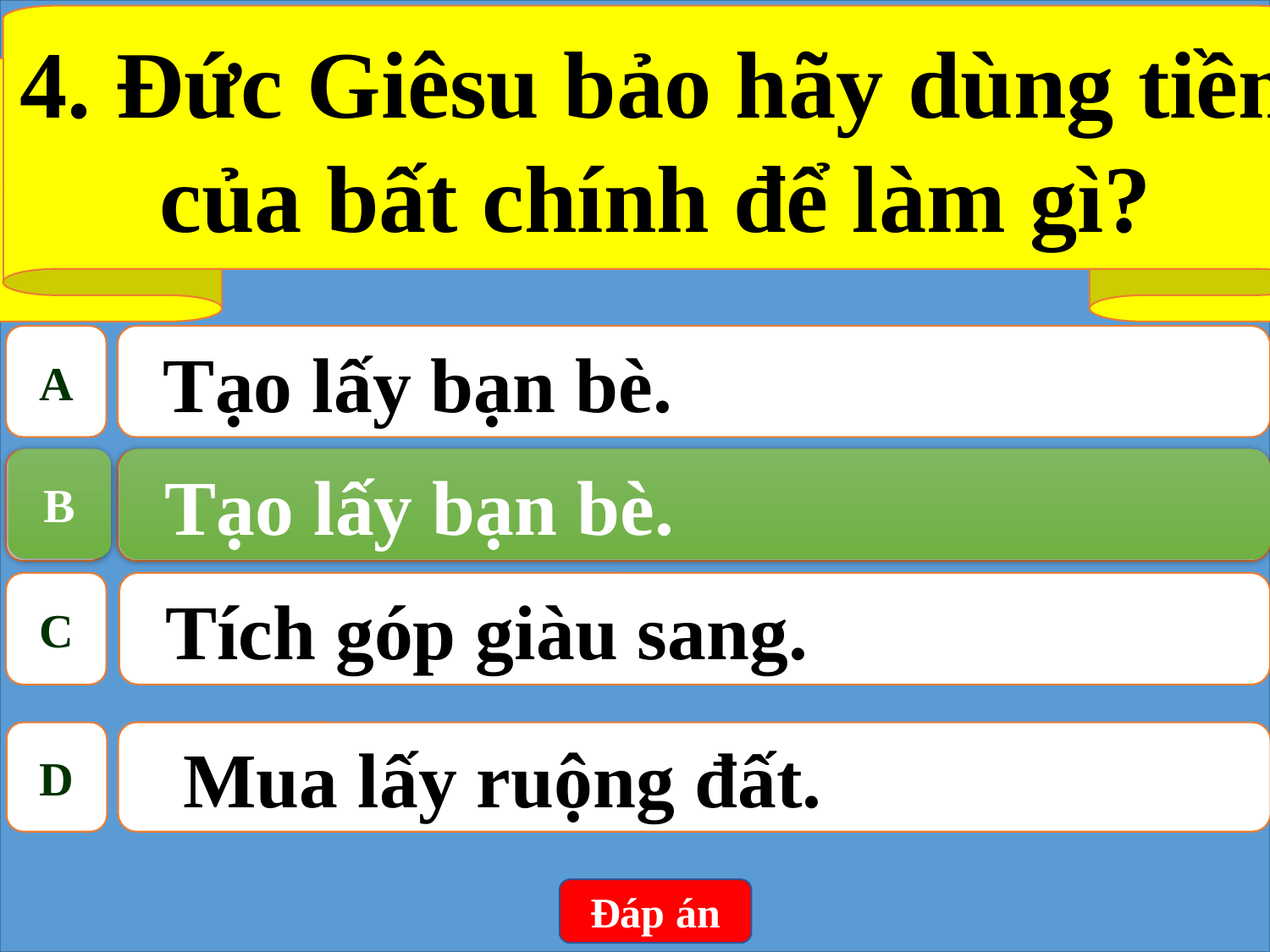

4. Đức Giêsu bảo hãy dùng tiền của bất chính để làm gì?
A
Tạo lấy bạn bè.
Tạo lấy bạn bè.
B
B
Tạo lấy bạn bè.
C
Tích góp giàu sang.
D
 Mua lấy ruộng đất.
Đáp án